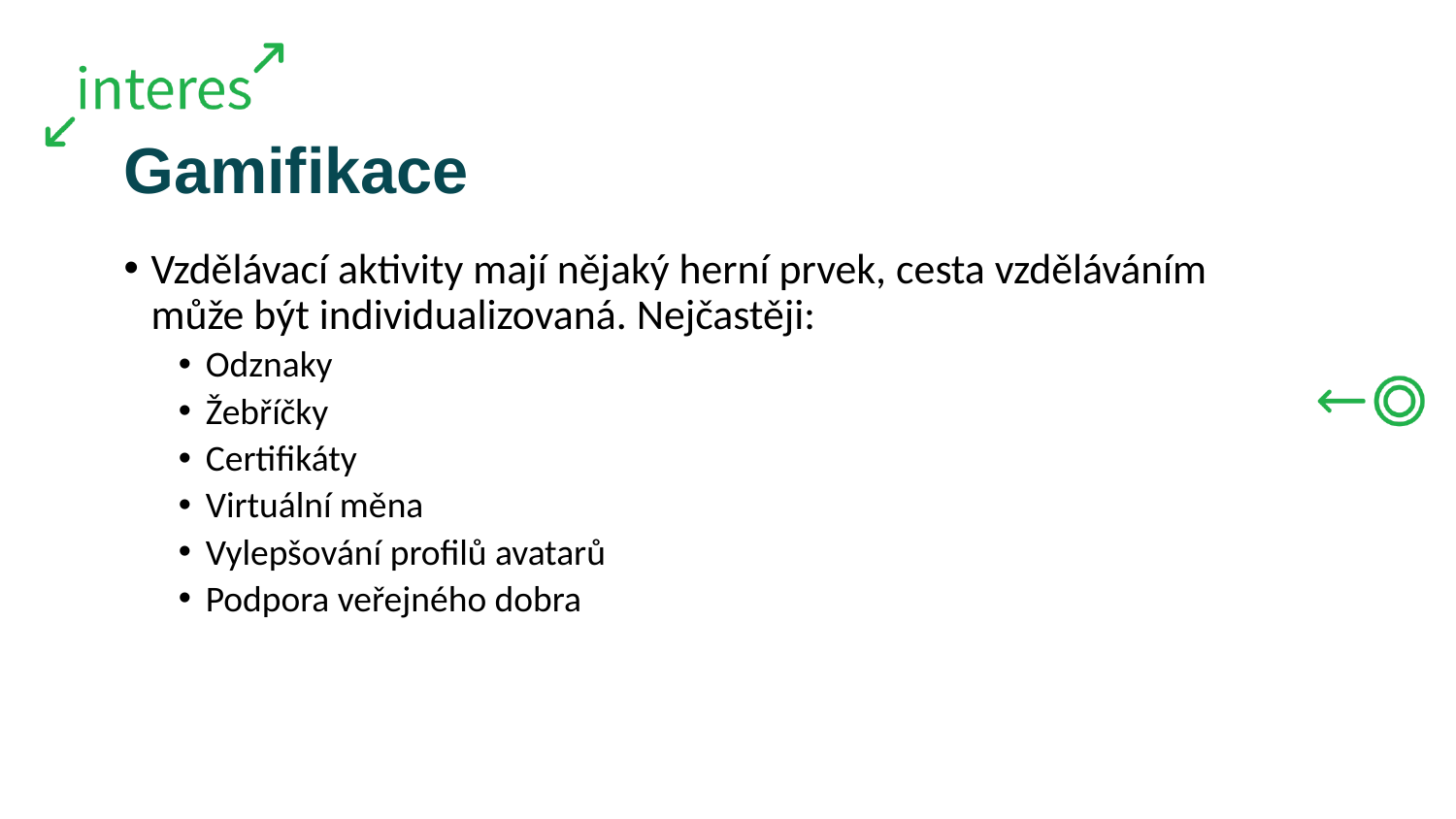

# Gamifikace
Vzdělávací aktivity mají nějaký herní prvek, cesta vzděláváním může být individualizovaná. Nejčastěji:
Odznaky
Žebříčky
Certifikáty
Virtuální měna
Vylepšování profilů avatarů
Podpora veřejného dobra